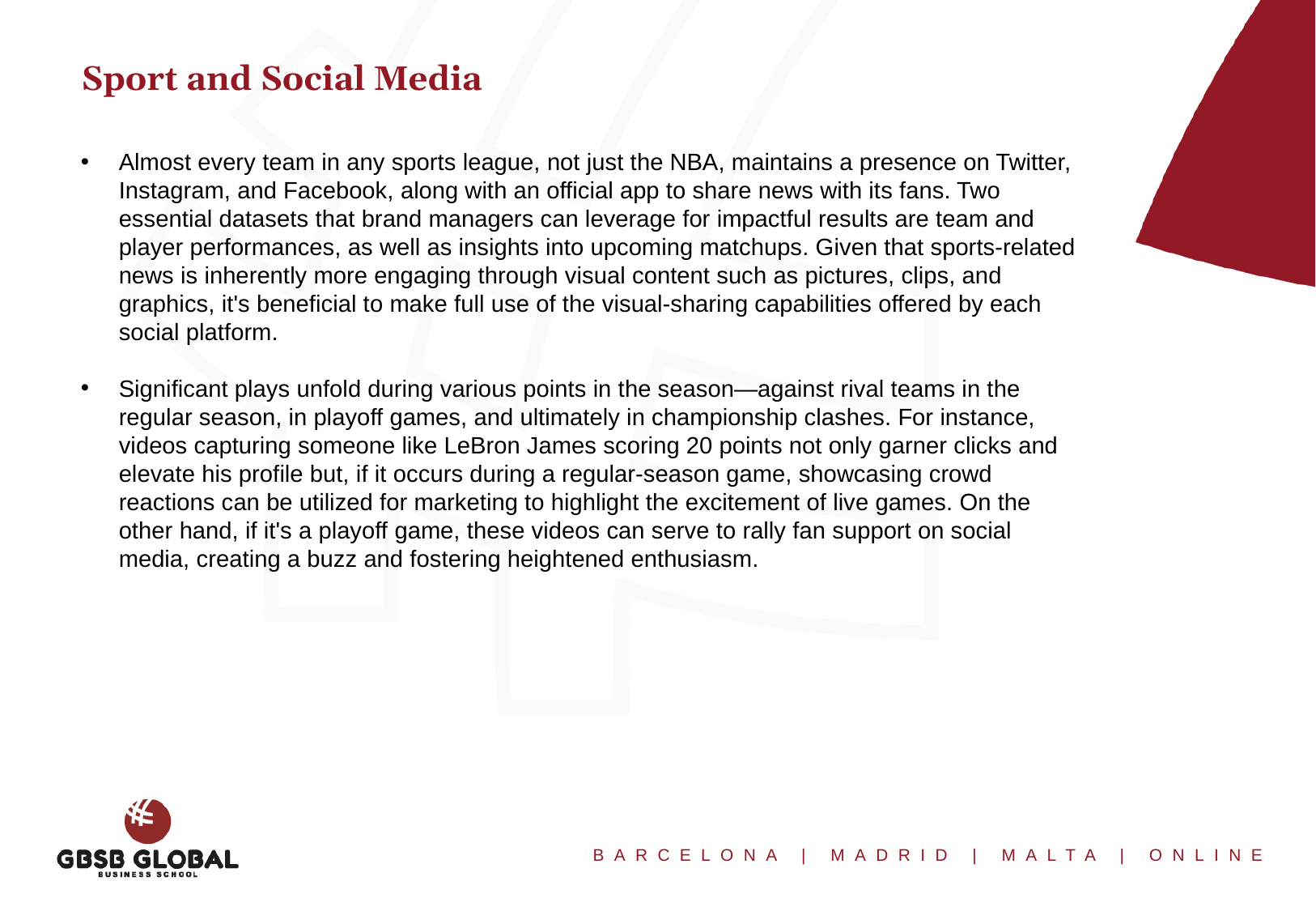

Sport and Social Media
Almost every team in any sports league, not just the NBA, maintains a presence on Twitter, Instagram, and Facebook, along with an official app to share news with its fans. Two essential datasets that brand managers can leverage for impactful results are team and player performances, as well as insights into upcoming matchups. Given that sports-related news is inherently more engaging through visual content such as pictures, clips, and graphics, it's beneficial to make full use of the visual-sharing capabilities offered by each social platform.

Significant plays unfold during various points in the season—against rival teams in the regular season, in playoff games, and ultimately in championship clashes. For instance, videos capturing someone like LeBron James scoring 20 points not only garner clicks and elevate his profile but, if it occurs during a regular-season game, showcasing crowd reactions can be utilized for marketing to highlight the excitement of live games. On the other hand, if it's a playoff game, these videos can serve to rally fan support on social media, creating a buzz and fostering heightened enthusiasm.